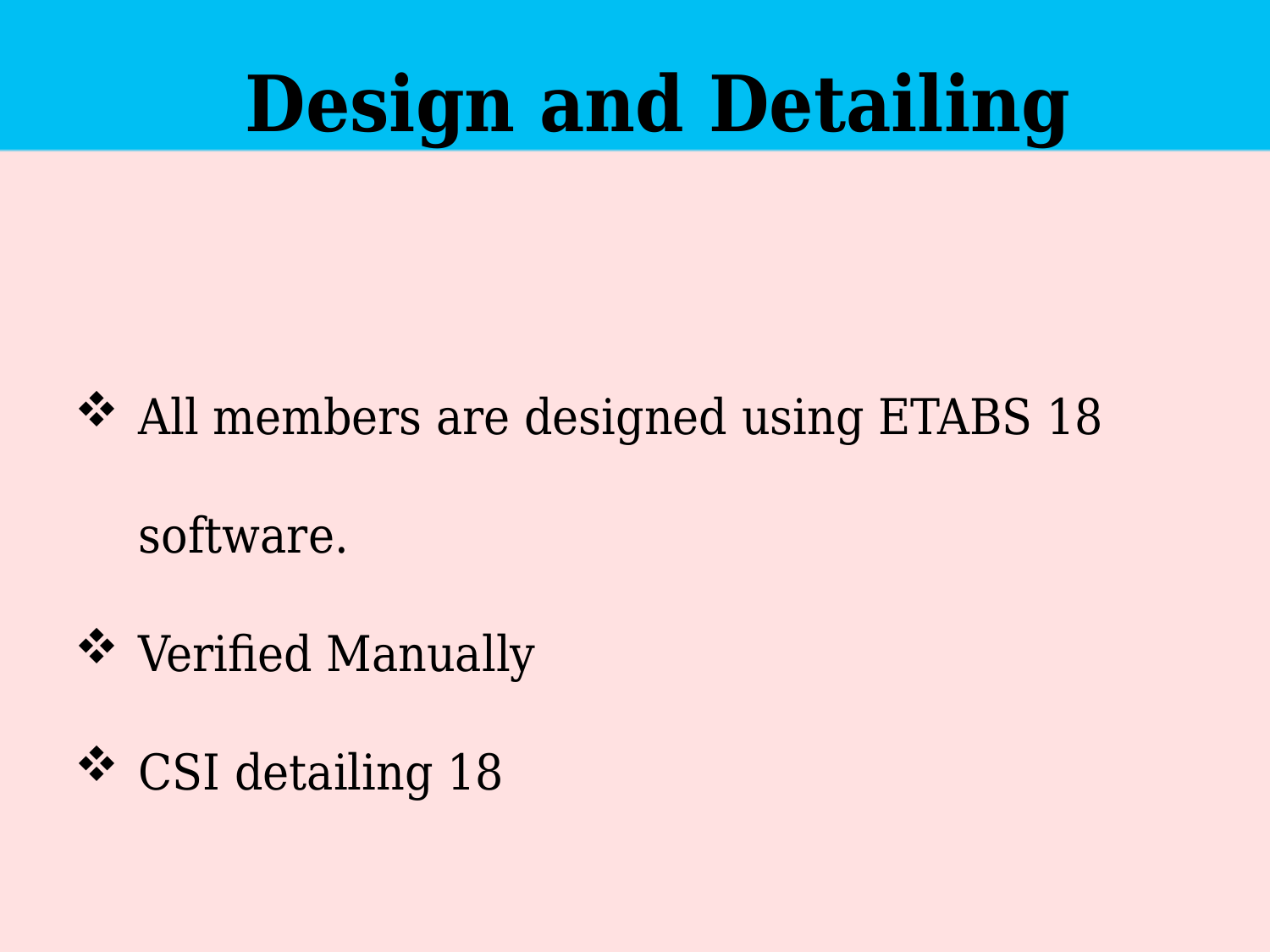

Design and Detailing
All members are designed using ETABS 18 software.
Verified Manually
CSI detailing 18